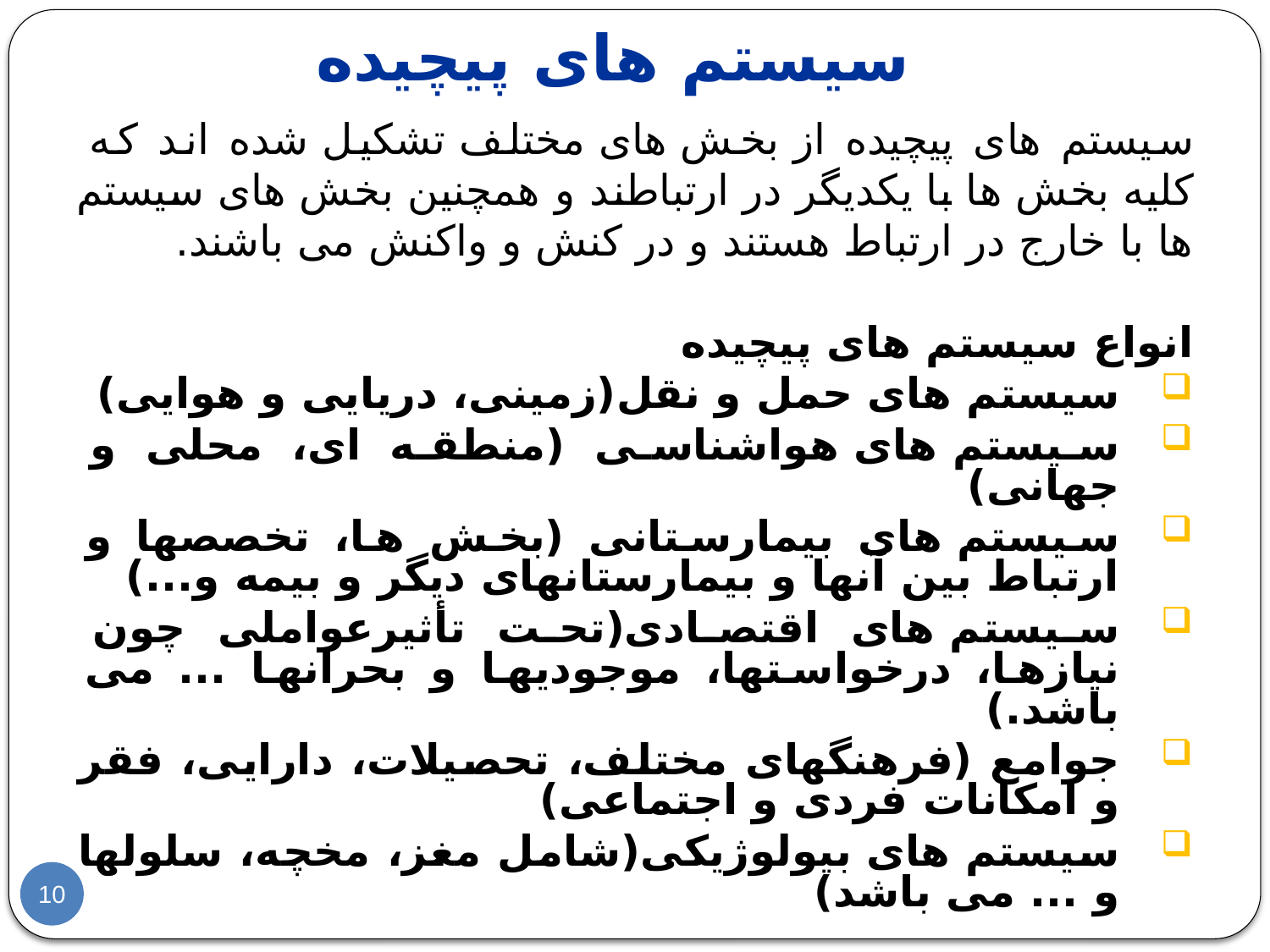

# سیستم های پیچیده
سیستم های پیچیده از بخش های مختلف تشکیل شده اند که  کلیه بخش ها با یکدیگر در ارتباطند و همچنین بخش های سیستم ها با خارج در ارتباط هستند و در کنش و واکنش می باشند.

انواع سیستم های پیچیده
سیستم های حمل و نقل(زمینی، دریایی و هوایی)
سیستم های هواشناسی (منطقه ای، محلی و جهانی)
سیستم های بیمارستانی (بخش ها، تخصصها و ارتباط بین آنها و بیمارستانهای دیگر و بیمه و...)
سیستم های اقتصادی(تحت تأثیرعواملی چون نیازها، درخواستها، موجودیها و بحرانها ... می باشد.)
جوامع (فرهنگهای مختلف، تحصیلات، دارایی، فقر و امکانات فردی و اجتماعی)
سیستم های بیولوژیکی(شامل مغز، مخچه، سلولها و ... می باشد)

10